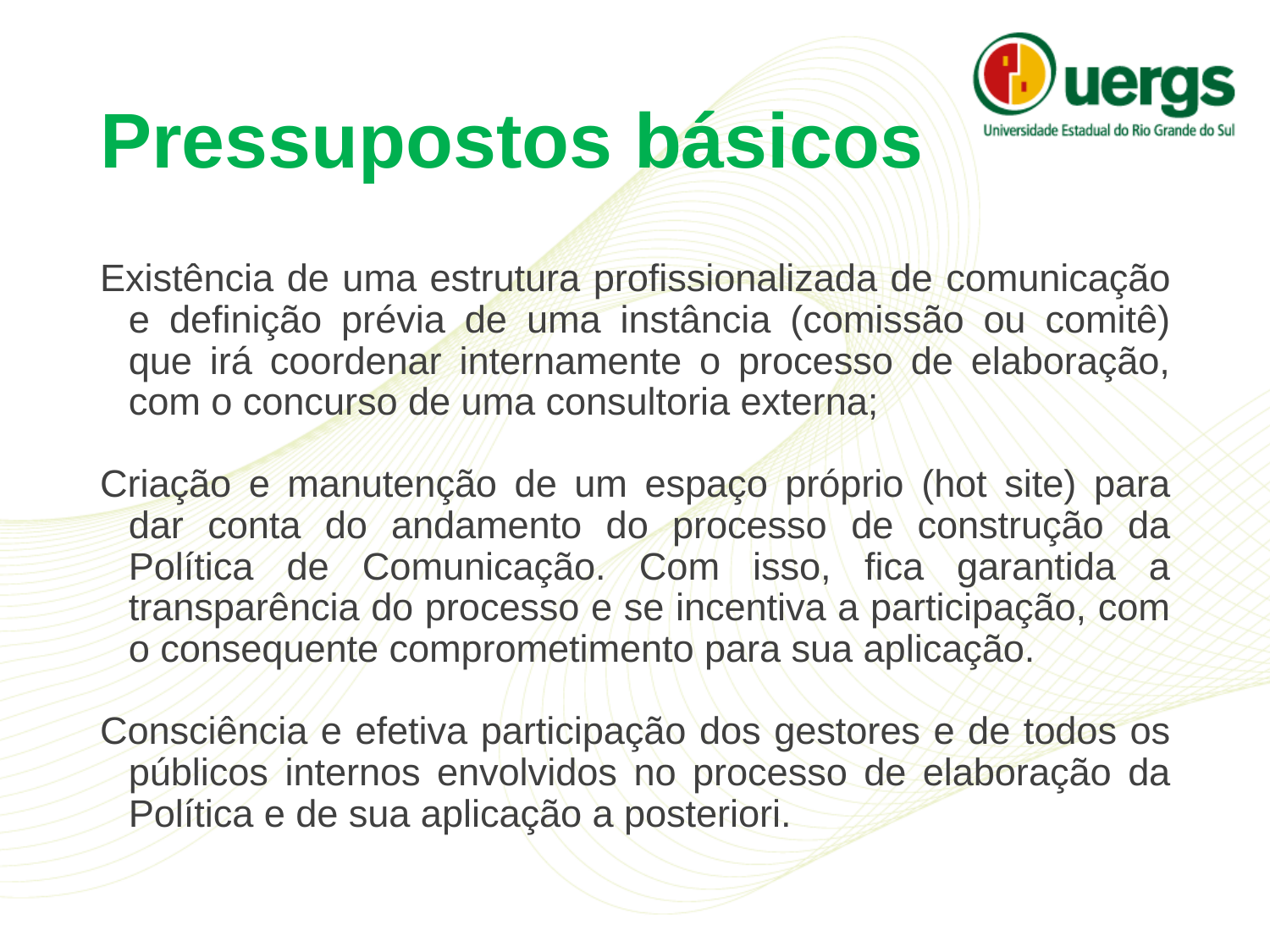

# Pressupostos básicos

Existência de uma estrutura profissionalizada de comunicação e definição prévia de uma instância (comissão ou comitê) que irá coordenar internamente o processo de elaboração, com o concurso de uma consultoria externa;

Criação e manutenção de um espaço próprio (hot site) para dar conta do andamento do processo de construção da Política de Comunicação. Com isso, fica garantida a transparência do processo e se incentiva a participação, com o consequente comprometimento para sua aplicação.

Consciência e efetiva participação dos gestores e de todos os públicos internos envolvidos no processo de elaboração da Política e de sua aplicação a posteriori.